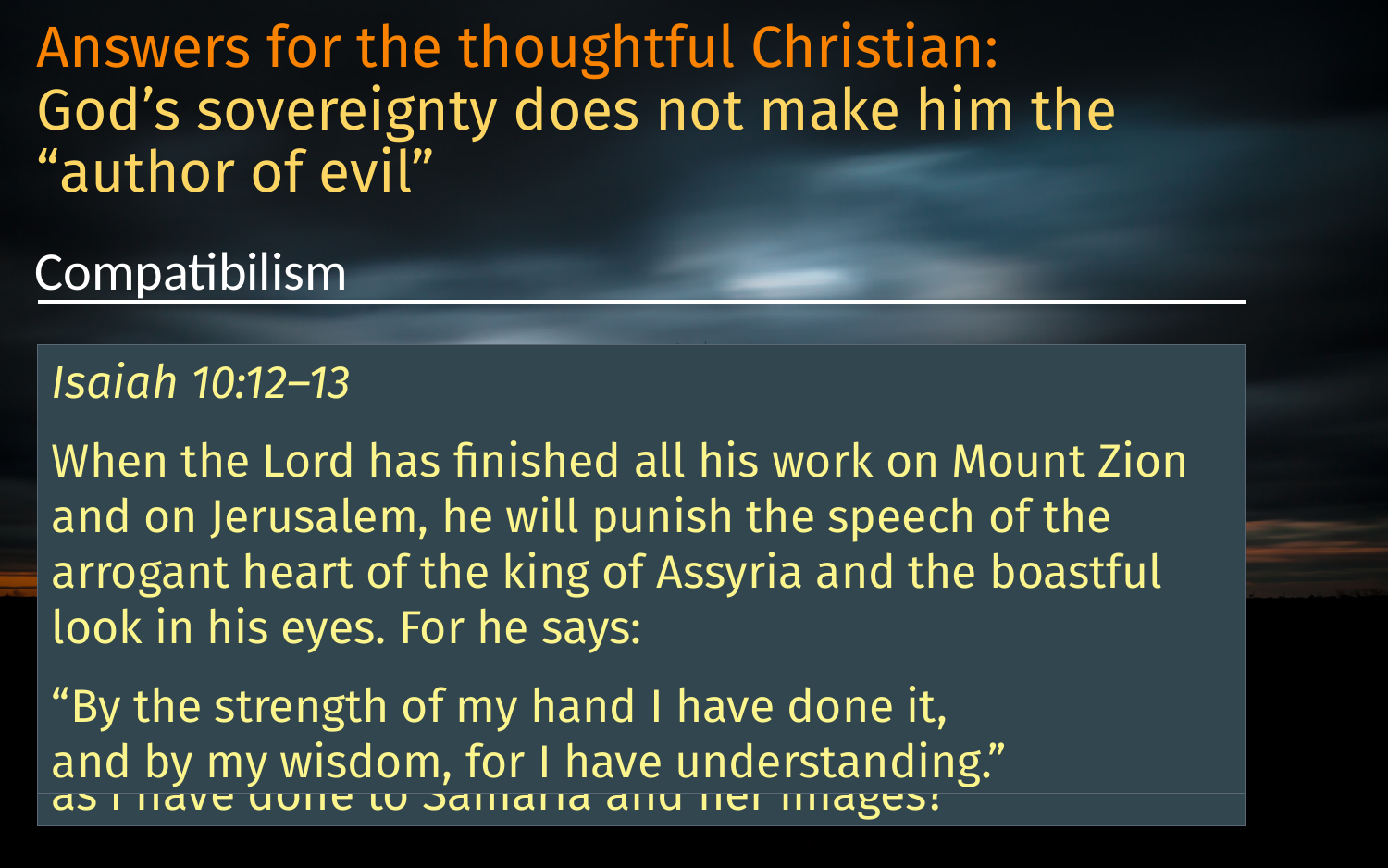

# Answers for the thoughtful Christian: God’s sovereignty does not make him the “author of evil”
Compatibilism
Isaiah 10:5-6
Woe to Assyria, the rod of my anger;
the staff in their hands is my fury!
Against a godless nation I send him,
and against the people of my wrath I command him,
to take spoil and seize plunder,
and to tread them down like the mire of the streets.
Isaiah 10:7–8,11
But he does not so intend,
and his heart does not so think;
but it is in his heart to destroy,
and to cut off nations not a few; for he says:
“Are not my commanders all kings?
Shall I not do to Jerusalem and her idols
as I have done to Samaria and her images?”
Isaiah 10:12–13
When the Lord has finished all his work on Mount Zion and on Jerusalem, he will punish the speech of the arrogant heart of the king of Assyria and the boastful look in his eyes. For he says:
“By the strength of my hand I have done it,
and by my wisdom, for I have understanding.”